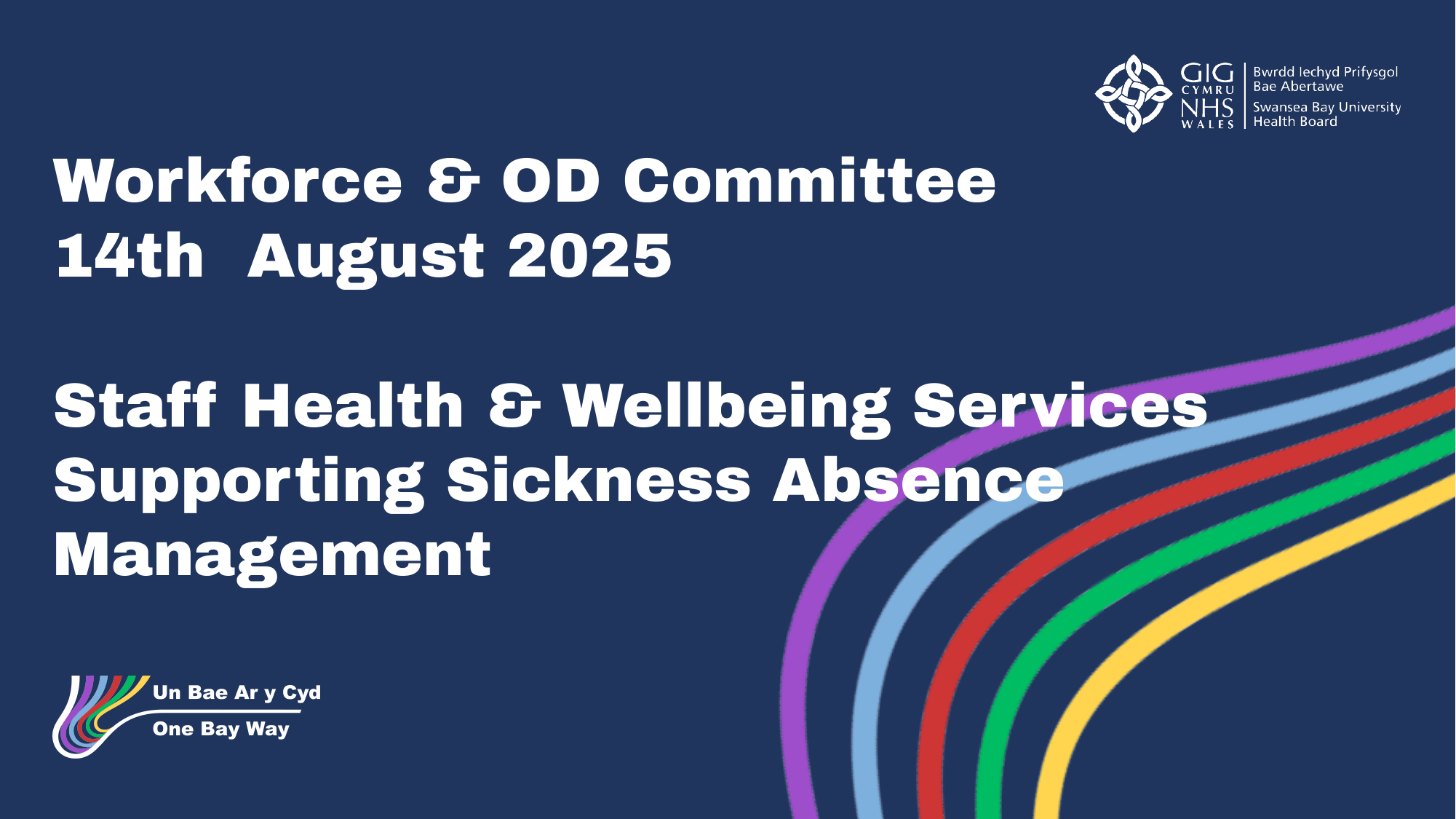

Workforce & OD Committee
14th  August 2025

Staff Health & Wellbeing Services
Supporting Sickness Absence
Management